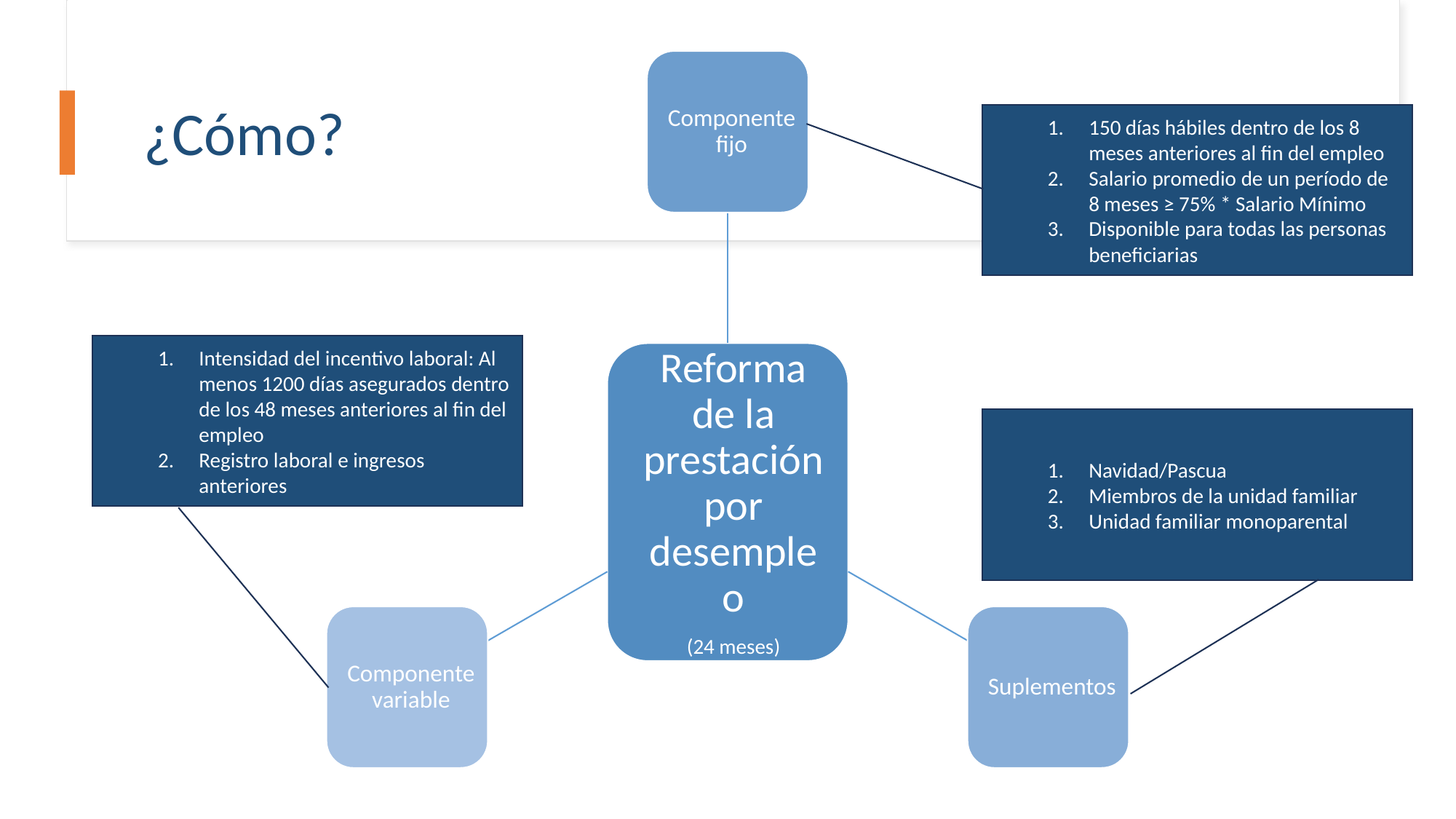

Reforma de la prestación por desempleo
(24 meses)
Componente fijo
Suplementos
Componente variable
# ¿Cómo?

150 días hábiles dentro de los 8 meses anteriores al fin del empleo
Salario promedio de un período de 8 meses ≥ 75% * Salario Mínimo
Disponible para todas las personas beneficiarias
Intensidad del incentivo laboral: Al menos 1200 días asegurados dentro de los 48 meses anteriores al fin del empleo
Registro laboral e ingresos anteriores
Navidad/Pascua
Miembros de la unidad familiar
Unidad familiar monoparental